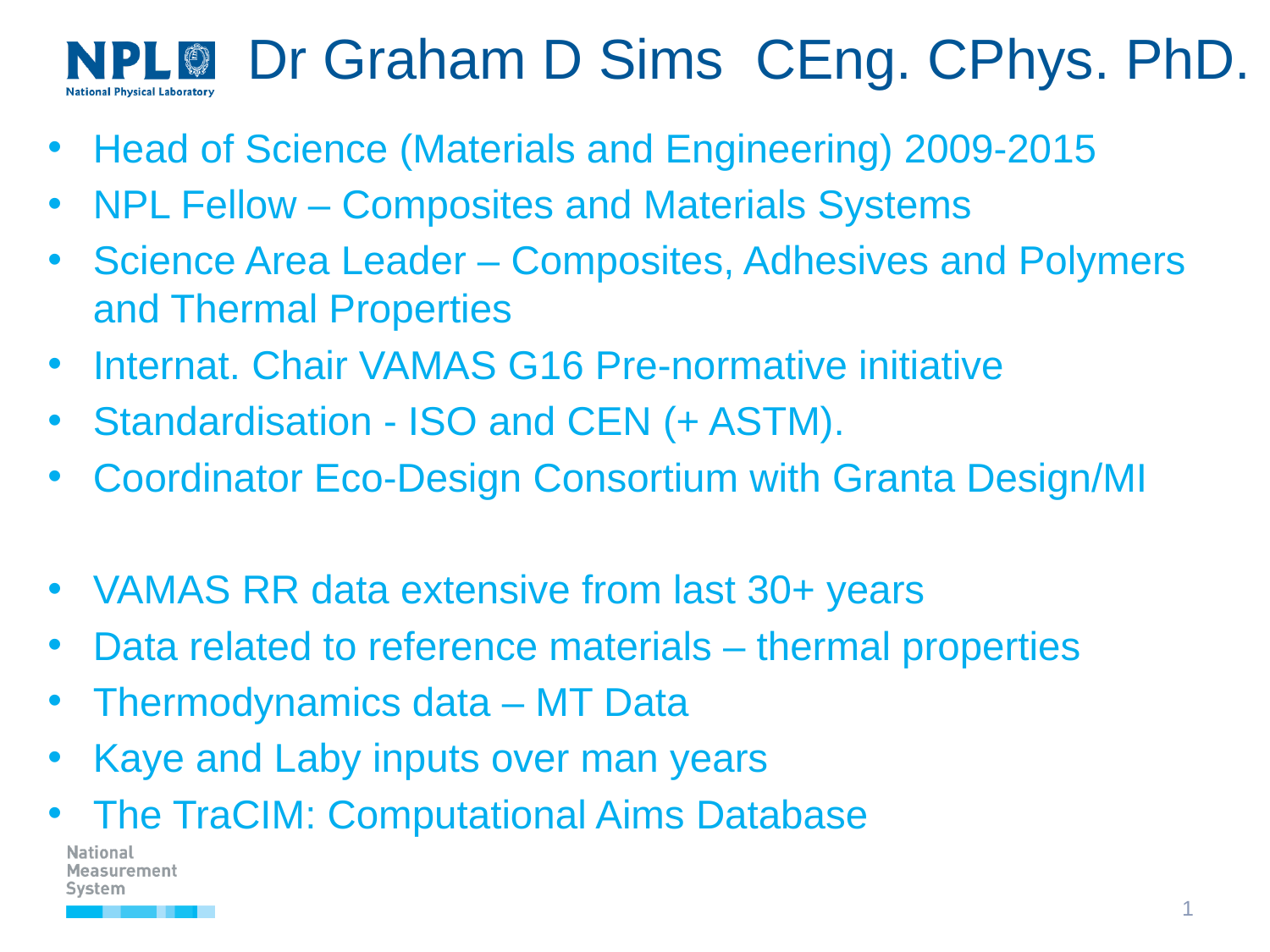

# Dr Graham D Sims  CEng. CPhys. PhD.
Head of Science (Materials and Engineering) 2009-2015
NPL Fellow – Composites and Materials Systems
Science Area Leader – Composites, Adhesives and Polymers and Thermal Properties
Internat. Chair VAMAS G16 Pre-normative initiative
Standardisation - ISO and CEN (+ ASTM).
Coordinator Eco-Design Consortium with Granta Design/MI

VAMAS RR data extensive from last 30+ years
Data related to reference materials – thermal properties
Thermodynamics data – MT Data
Kaye and Laby inputs over man years
The TraCIM: Computational Aims Database

1